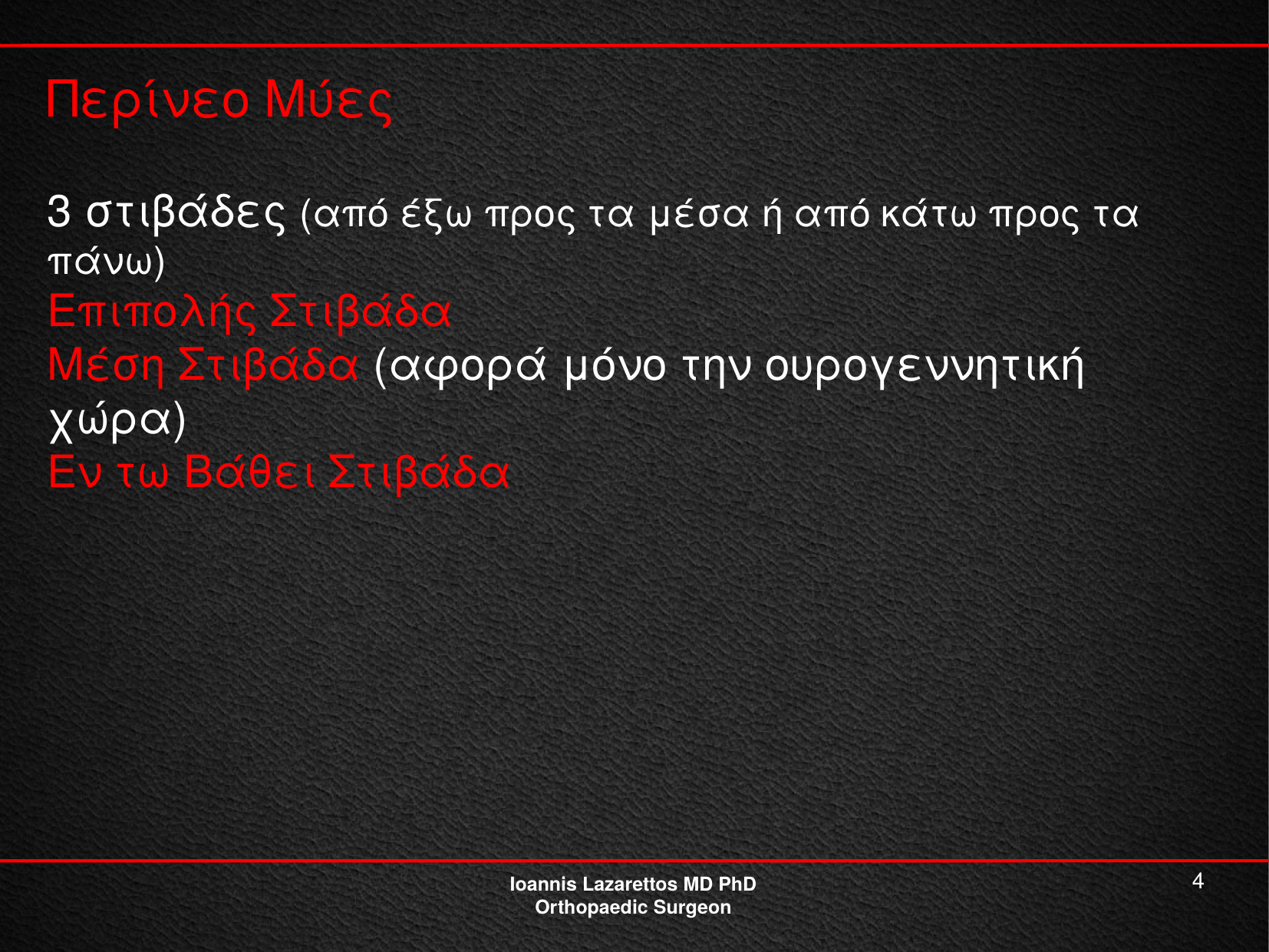

Περίνεο Μύες
3 στιβάδες (από έξω προς τα μέσα ή από κάτω προς τα πάνω)
Επιπολής Στιβάδα
Μέση Στιβάδα (αφορά μόνο την ουρογεννητική χώρα)
Εν τω Βάθει Στιβάδα

Ioannis Lazarettos MD PhD
Orthopaedic Surgeon
4